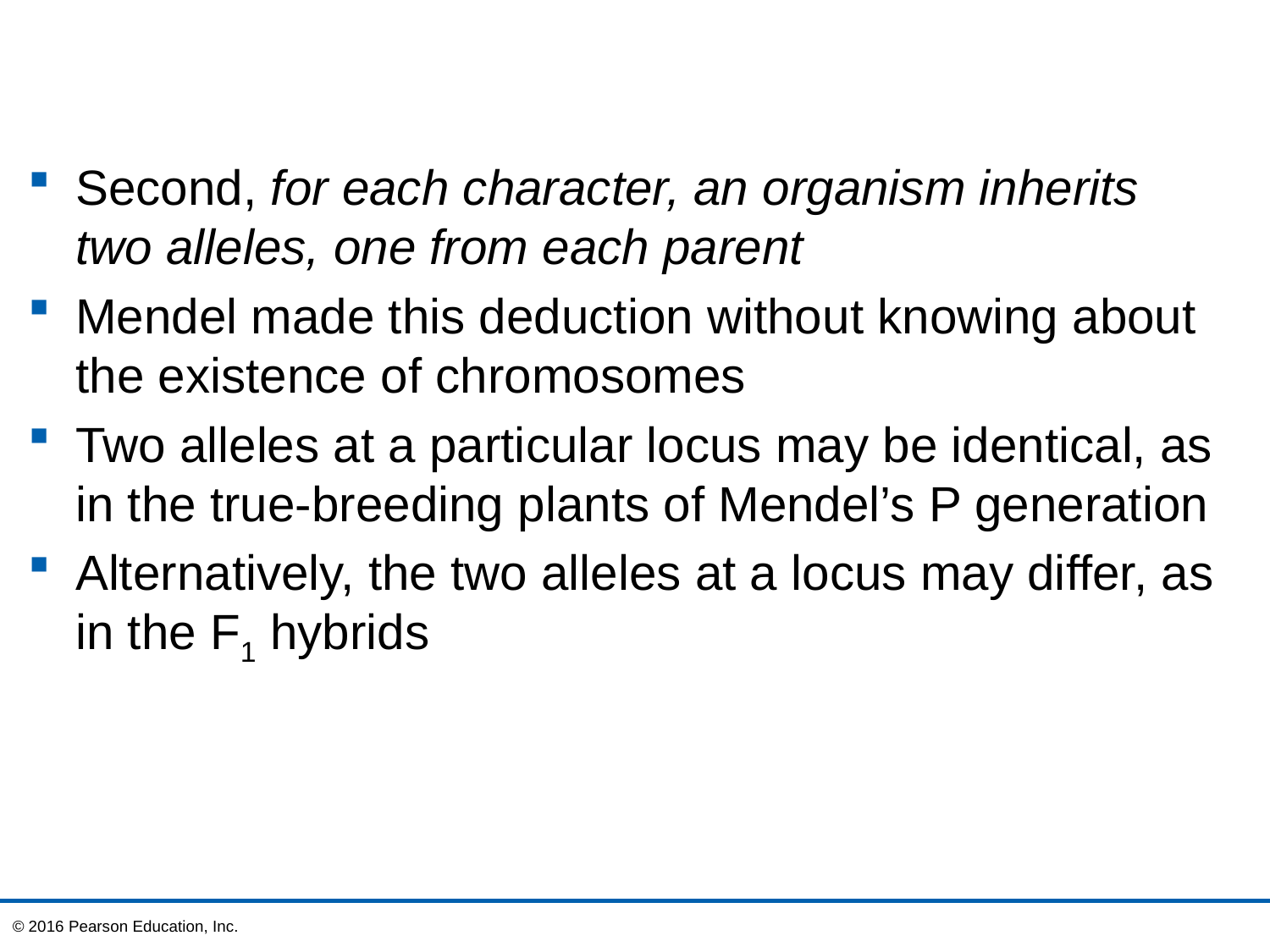

Second, for each character, an organism inherits two alleles, one from each parent
Mendel made this deduction without knowing about the existence of chromosomes
Two alleles at a particular locus may be identical, as in the true-breeding plants of Mendel’s P generation
Alternatively, the two alleles at a locus may differ, as in the F1 hybrids
© 2016 Pearson Education, Inc.